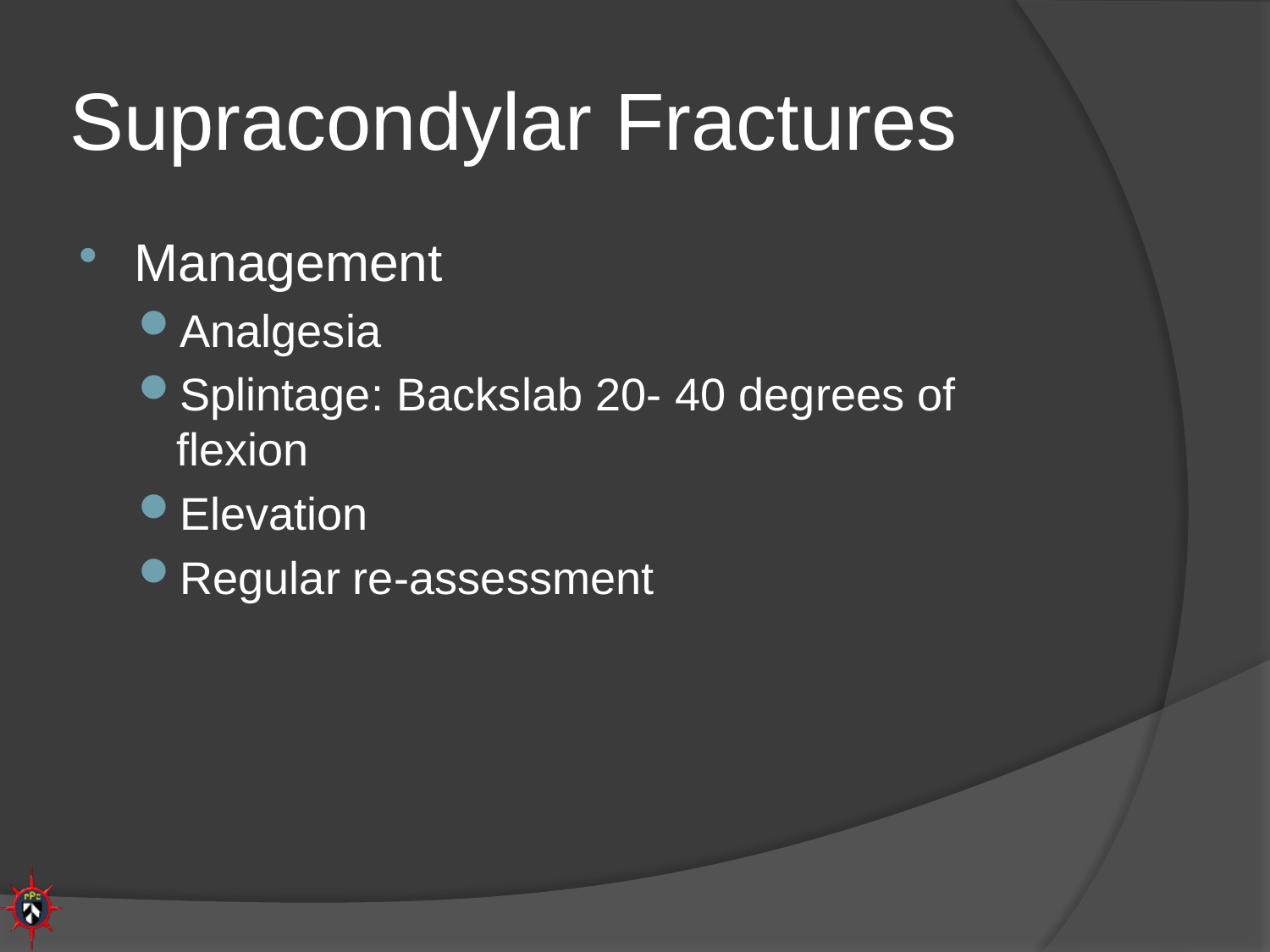

# Supracondylar Fractures
Management
Analgesia
Splintage: Backslab 20- 40 degrees of flexion
Elevation
Regular re-assessment